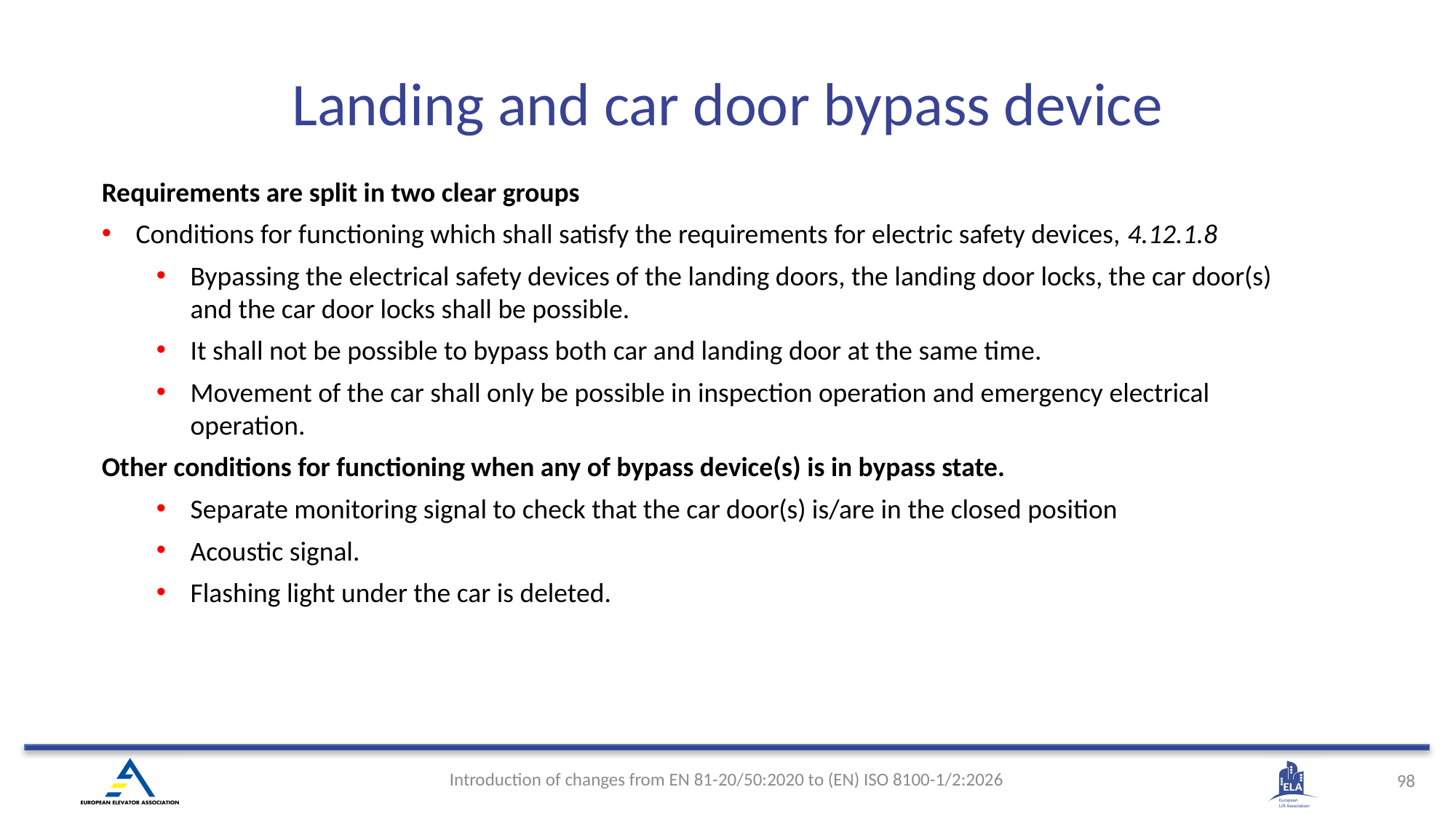

Landing and car door bypass device
Requirements are split in two clear groups
Conditions for functioning which shall satisfy the requirements for electric safety devices, 4.12.1.8
Bypassing the electrical safety devices of the landing doors, the landing door locks, the car door(s) and the car door locks shall be possible.
It shall not be possible to bypass both car and landing door at the same time.
Movement of the car shall only be possible in inspection operation and emergency electrical operation.
Other conditions for functioning when any of bypass device(s) is in bypass state.
Separate monitoring signal to check that the car door(s) is/are in the closed position
Acoustic signal.
Flashing light under the car is deleted.